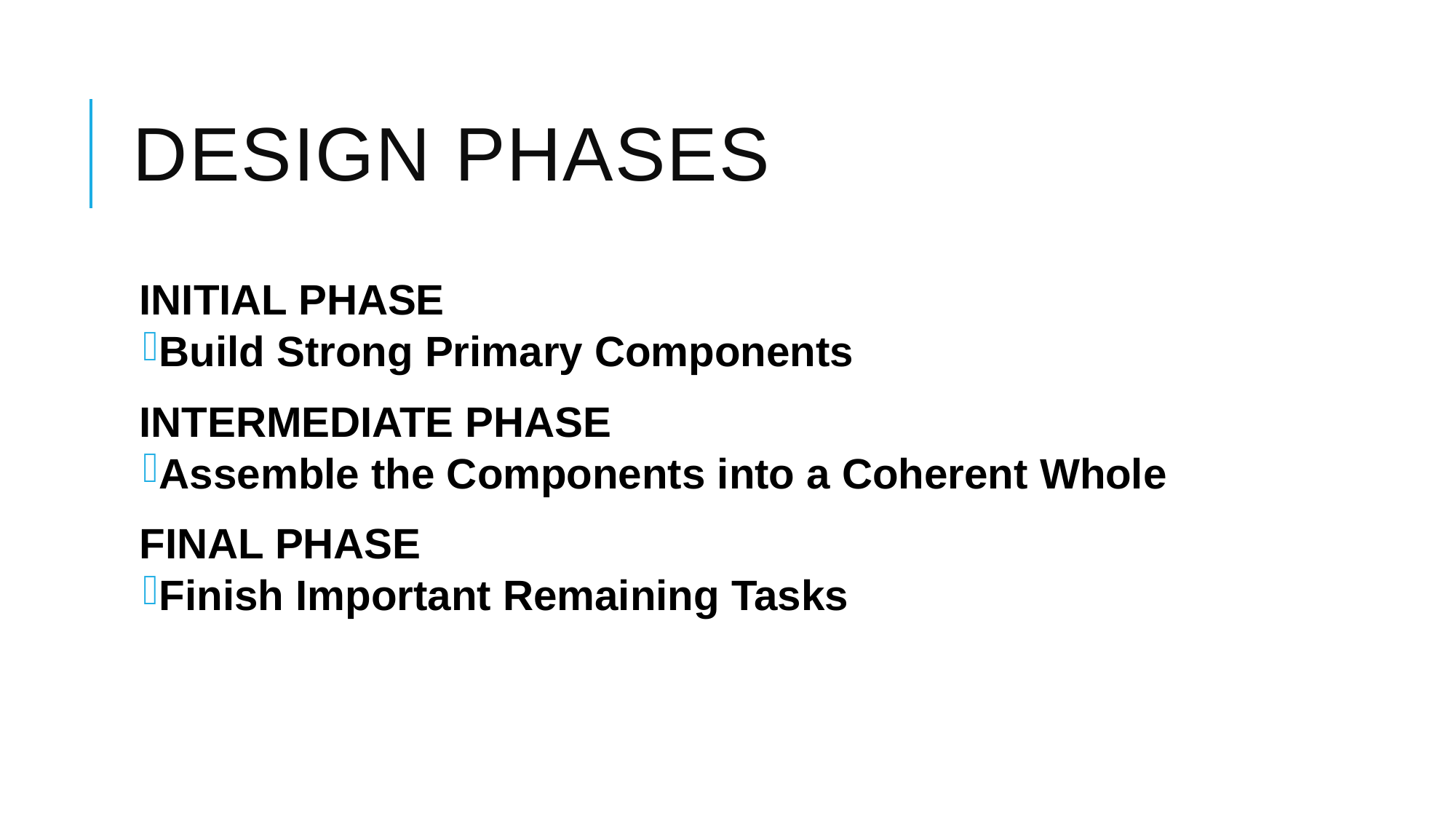

# Design Phases
INITIAL PHASE
Build Strong Primary Components
INTERMEDIATE PHASE
Assemble the Components into a Coherent Whole
FINAL PHASE
Finish Important Remaining Tasks